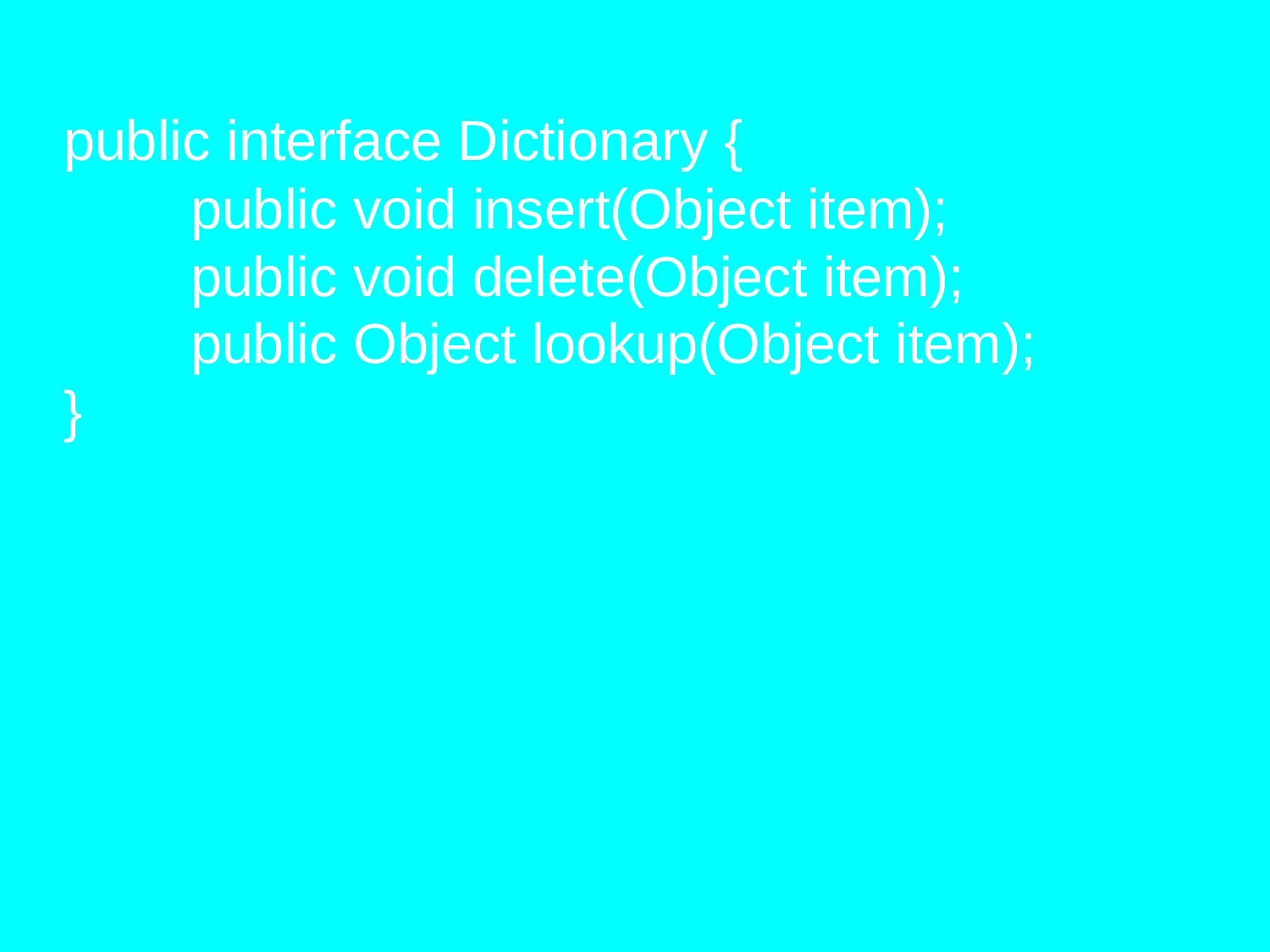

public interface Dictionary {
	public void insert(Object item);
	public void delete(Object item);
	public Object lookup(Object item);
}